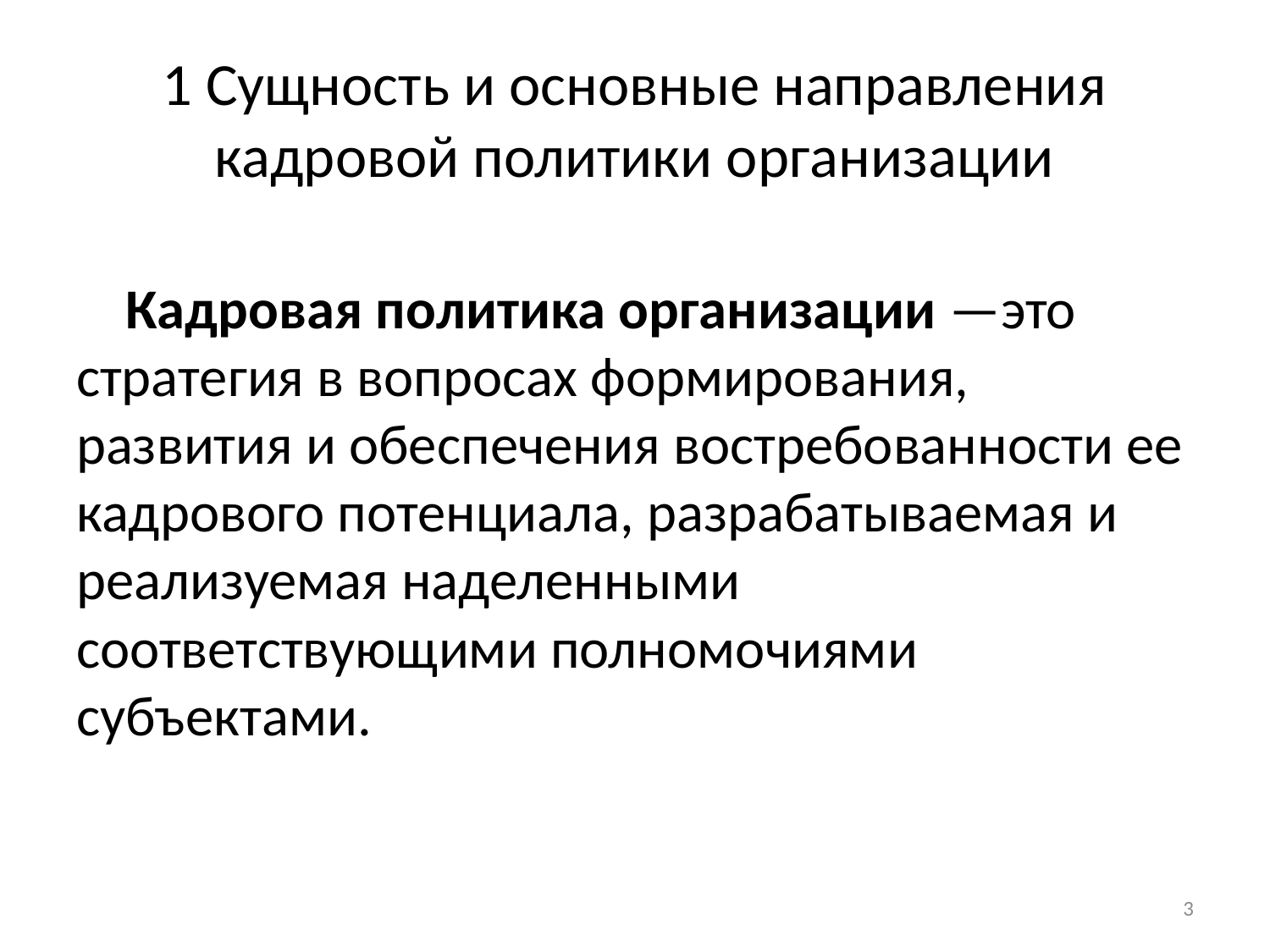

# 1 Сущность и основные направления кадровой политики организации
Кадровая политика организации —это стратегия в вопросах формирования, развития и обеспечения востребованности ее кадрового потенциала, разрабатываемая и реализуемая наделенными соответствующими полномочиями субъектами.

3